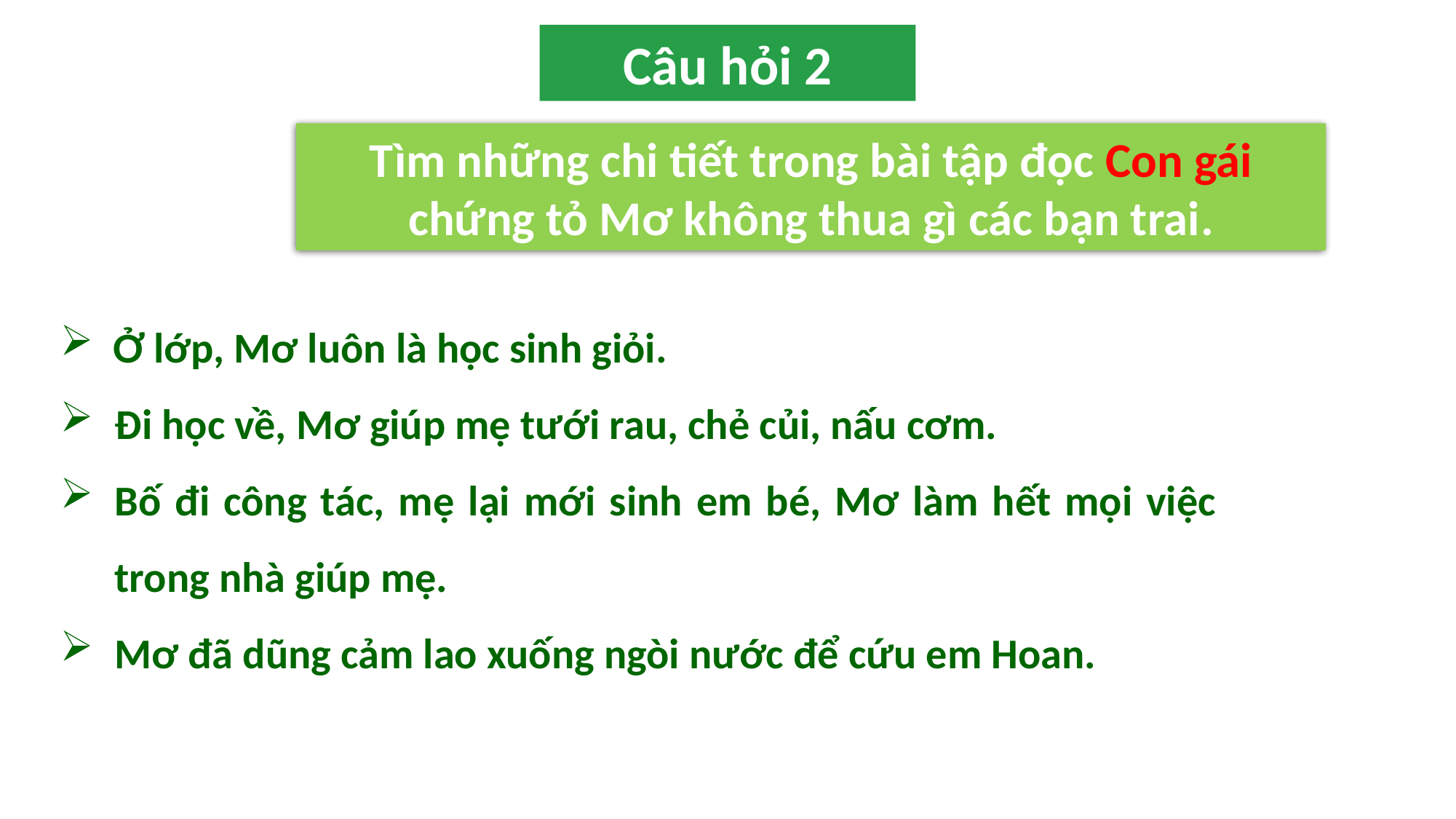

Câu hỏi 2
Tìm những chi tiết trong bài tập đọc Con gái chứng tỏ Mơ không thua gì các bạn trai.
Ở lớp, Mơ luôn là học sinh giỏi.
Đi học về, Mơ giúp mẹ tưới rau, chẻ củi, nấu cơm.
Bố đi công tác, mẹ lại mới sinh em bé, Mơ làm hết mọi việc trong nhà giúp mẹ.
Mơ đã dũng cảm lao xuống ngòi nước để cứu em Hoan.